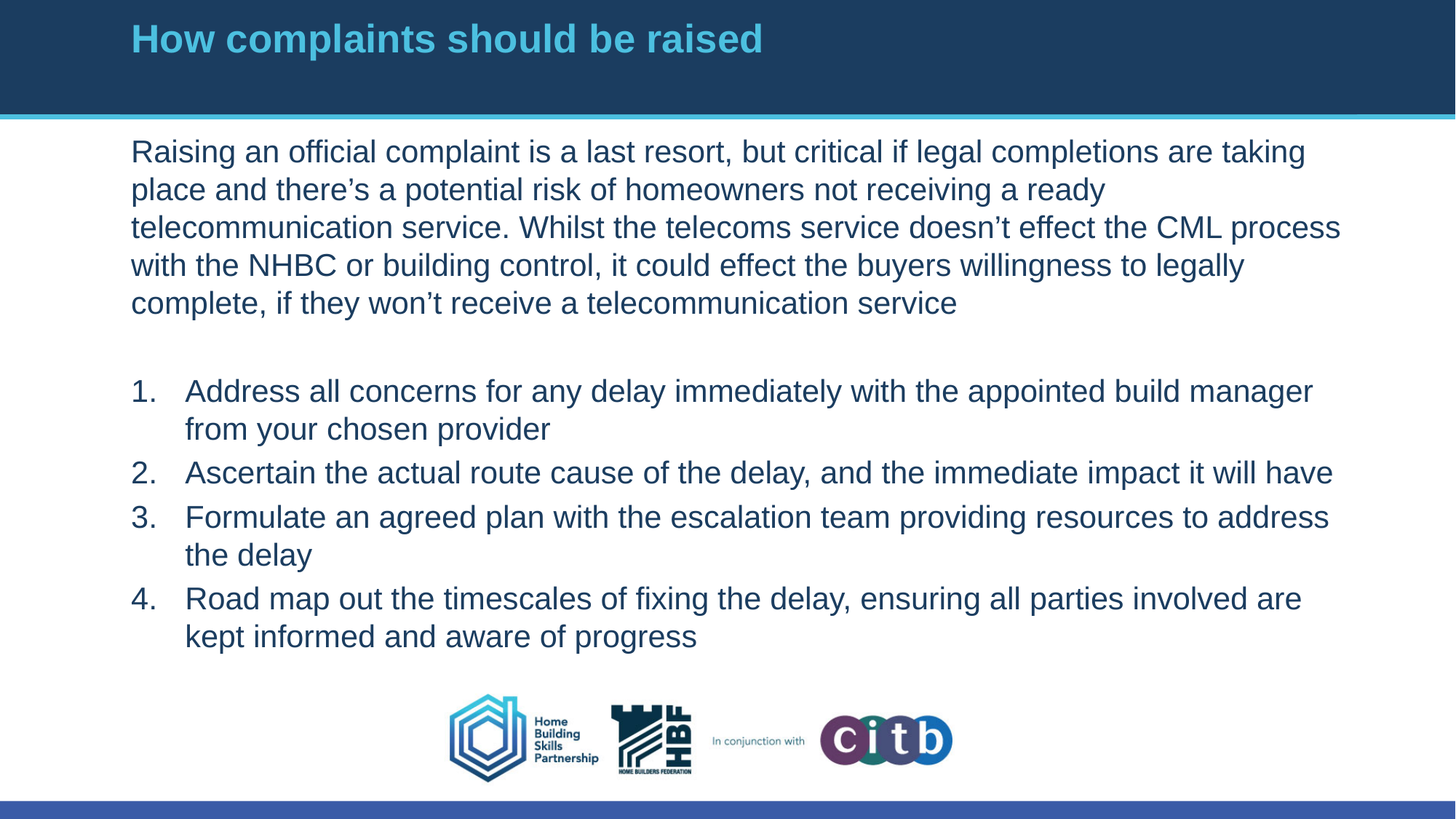

# How complaints should be raised
Raising an official complaint is a last resort, but critical if legal completions are taking place and there’s a potential risk of homeowners not receiving a ready telecommunication service. Whilst the telecoms service doesn’t effect the CML process with the NHBC or building control, it could effect the buyers willingness to legally complete, if they won’t receive a telecommunication service

Address all concerns for any delay immediately with the appointed build manager from your chosen provider
Ascertain the actual route cause of the delay, and the immediate impact it will have
Formulate an agreed plan with the escalation team providing resources to address the delay
Road map out the timescales of fixing the delay, ensuring all parties involved are kept informed and aware of progress